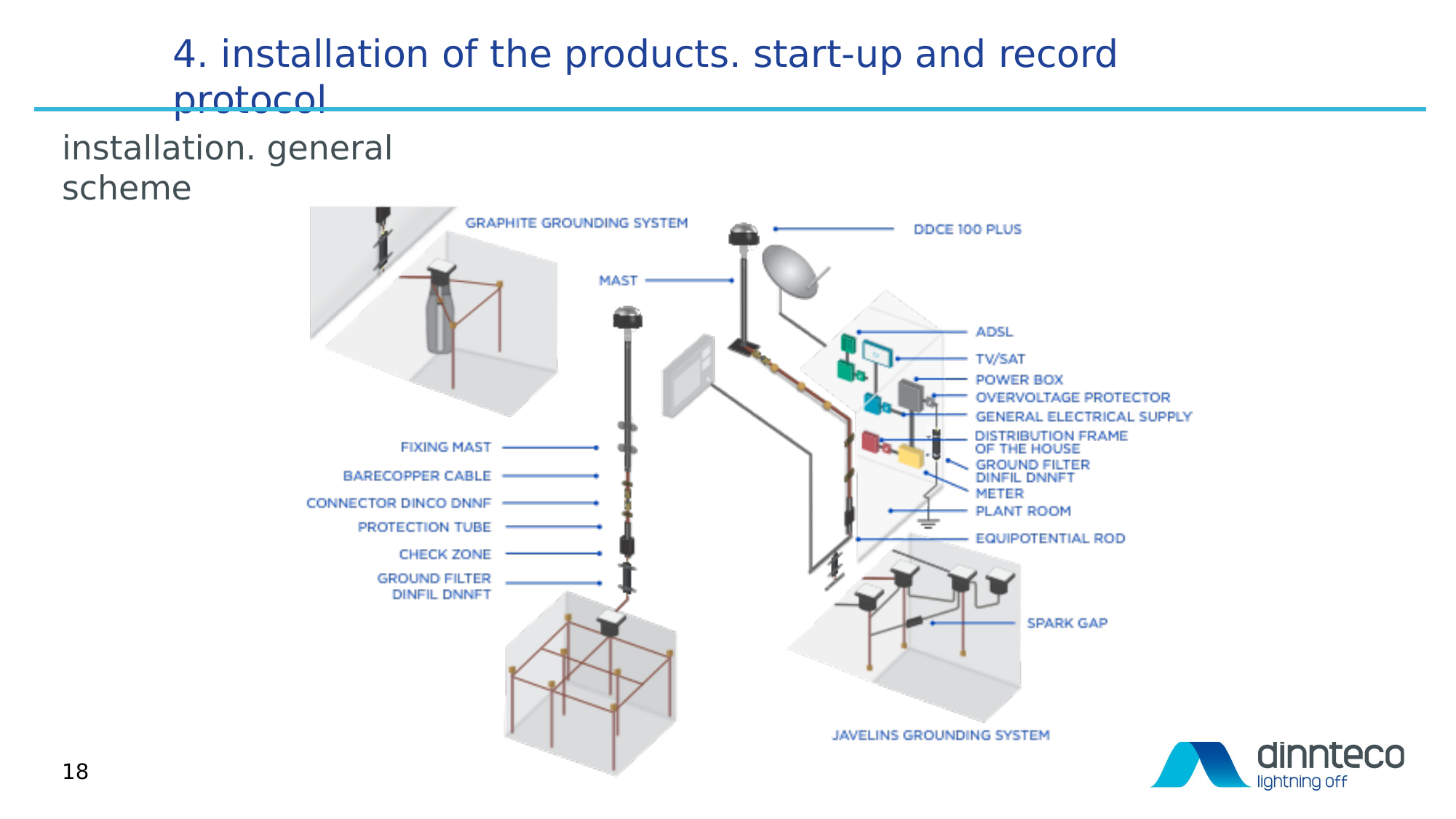

4. installation of the products. start-up and record protocol

installation. general scheme

18